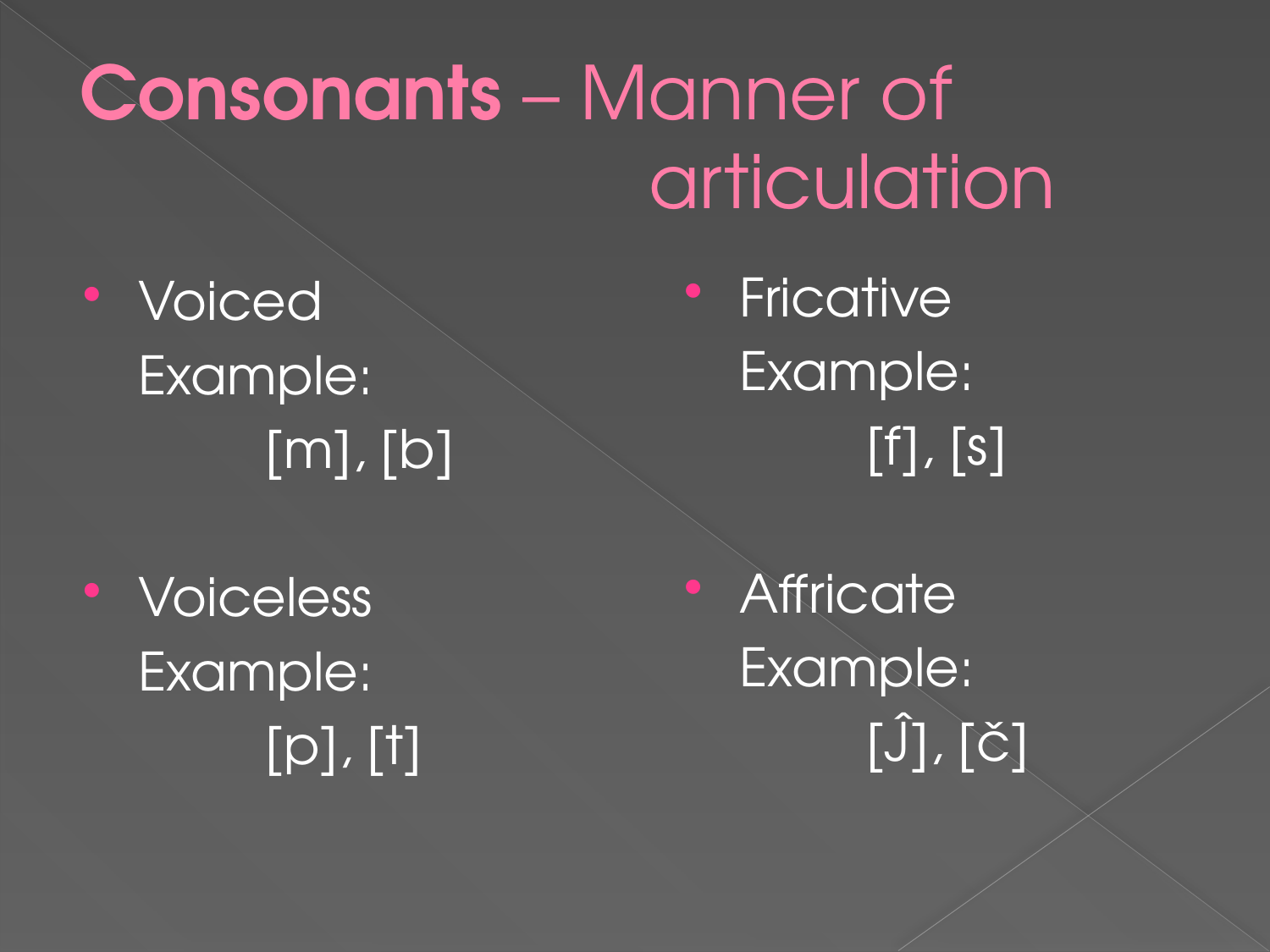

# Consonants – Manner of 						   articulation
Fricative
	Example:
		[f], [s]

Affricate
	Example:
		[Ĵ], [č]

Voiced
	Example:
		[m], [b]

Voiceless
	Example:
		[p], [t]